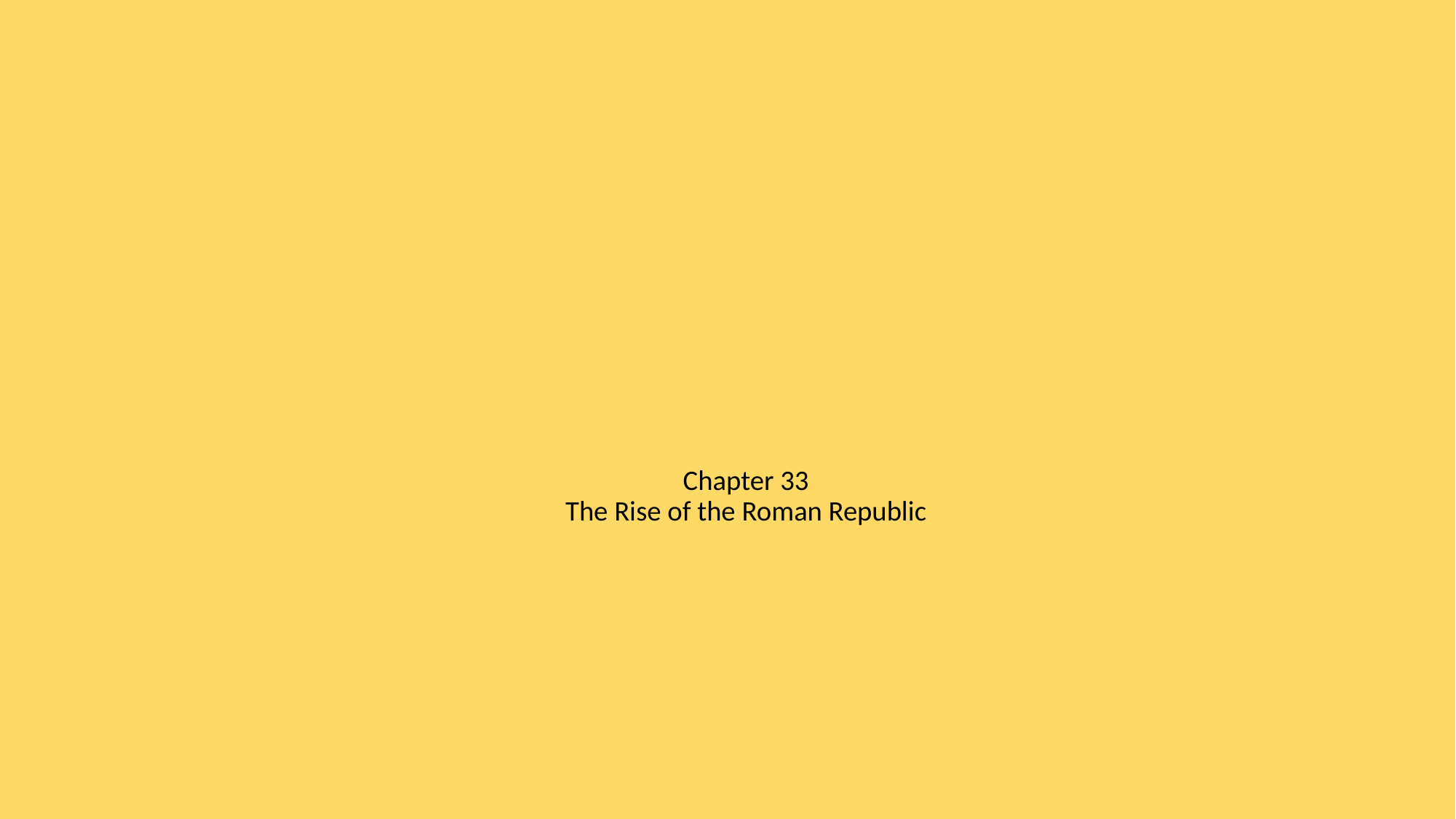

# Chapter 33 The Rise of the Roman Republic